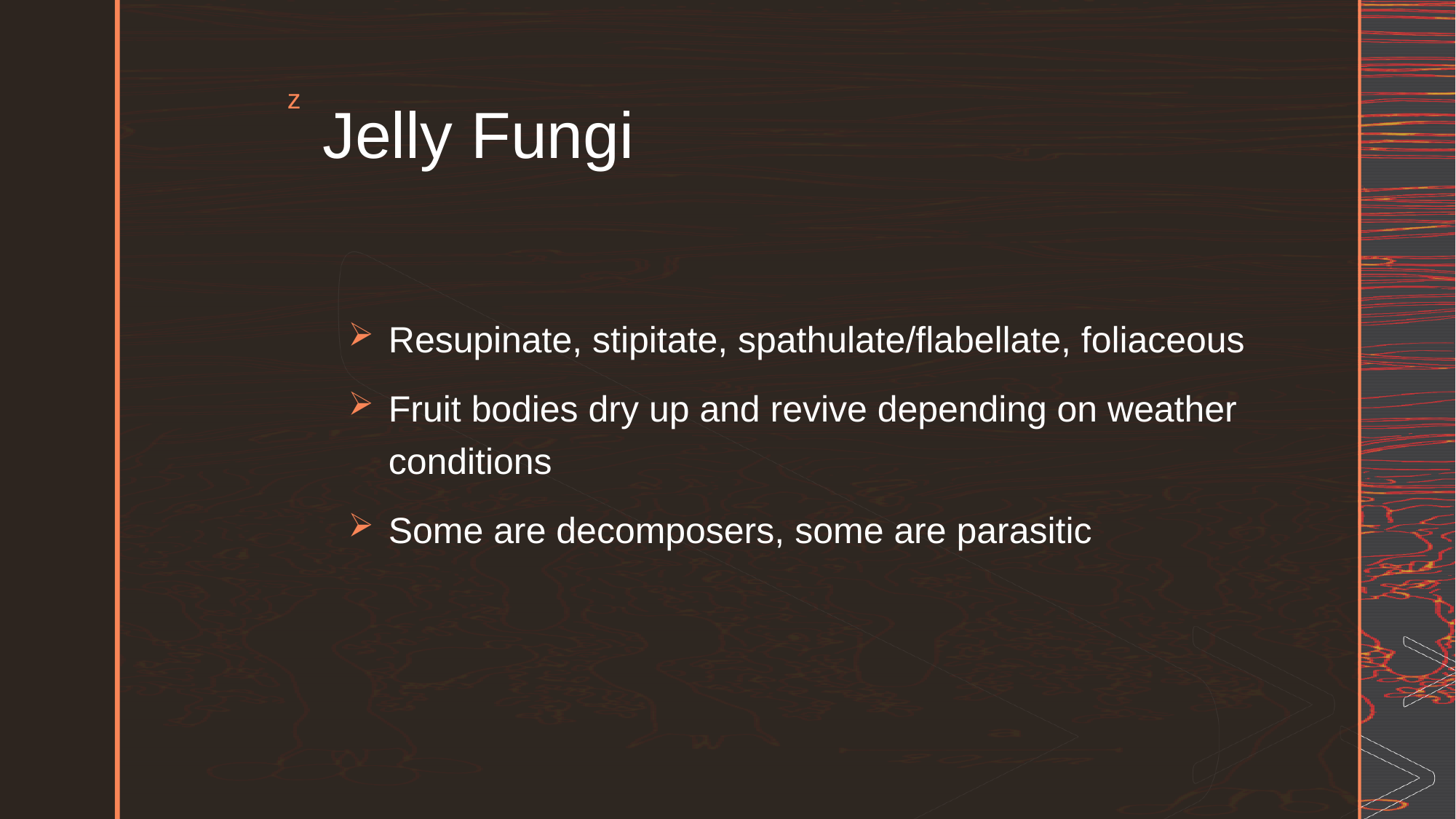

# Jelly Fungi
Resupinate, stipitate, spathulate/flabellate, foliaceous
Fruit bodies dry up and revive depending on weather conditions
Some are decomposers, some are parasitic